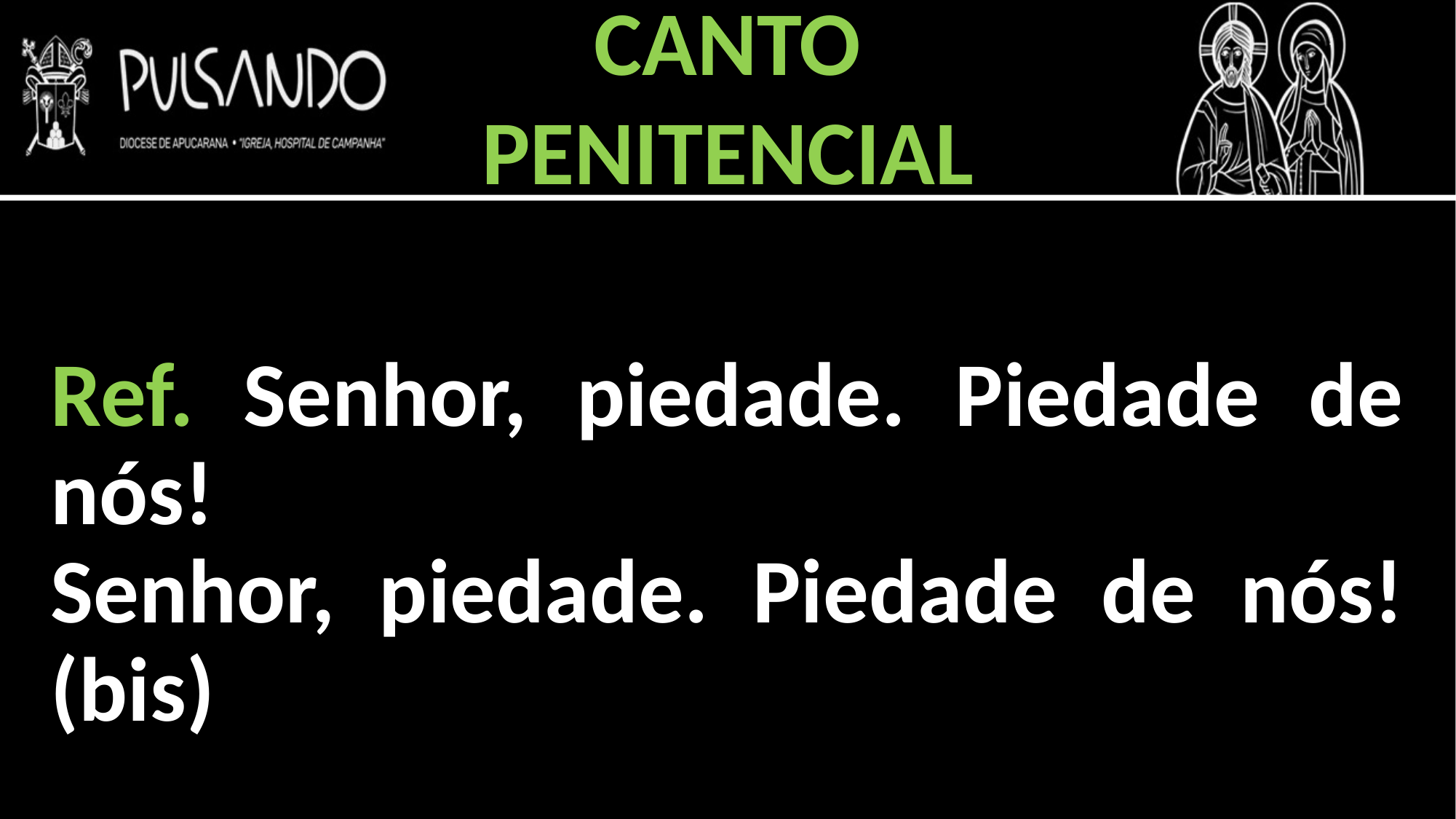

CANTO
PENITENCIAL
Ref. Senhor, piedade. Piedade de nós!
Senhor, piedade. Piedade de nós! (bis)